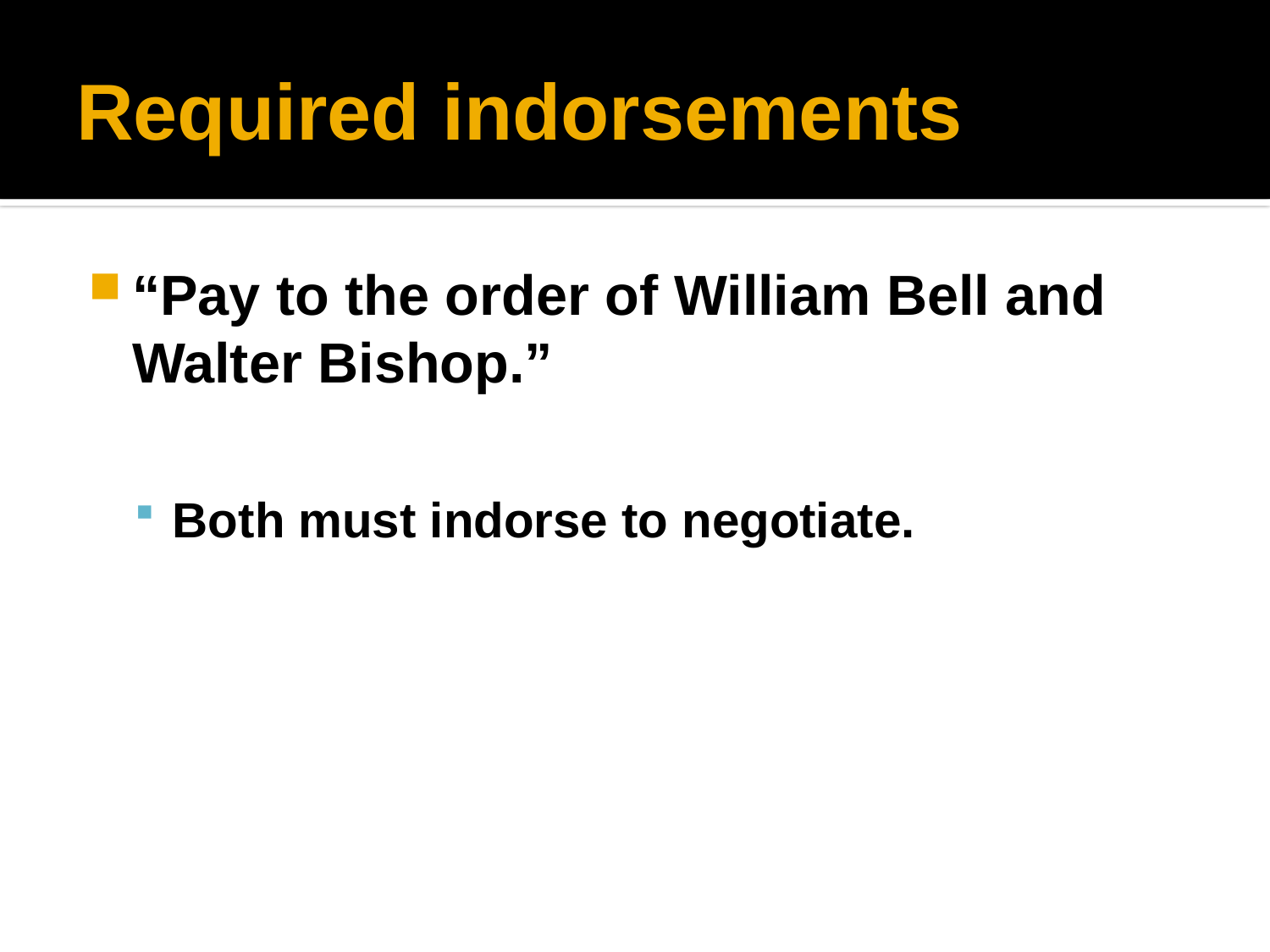

# Required indorsements
“Pay to the order of William Bell and Walter Bishop.”

Both must indorse to negotiate.